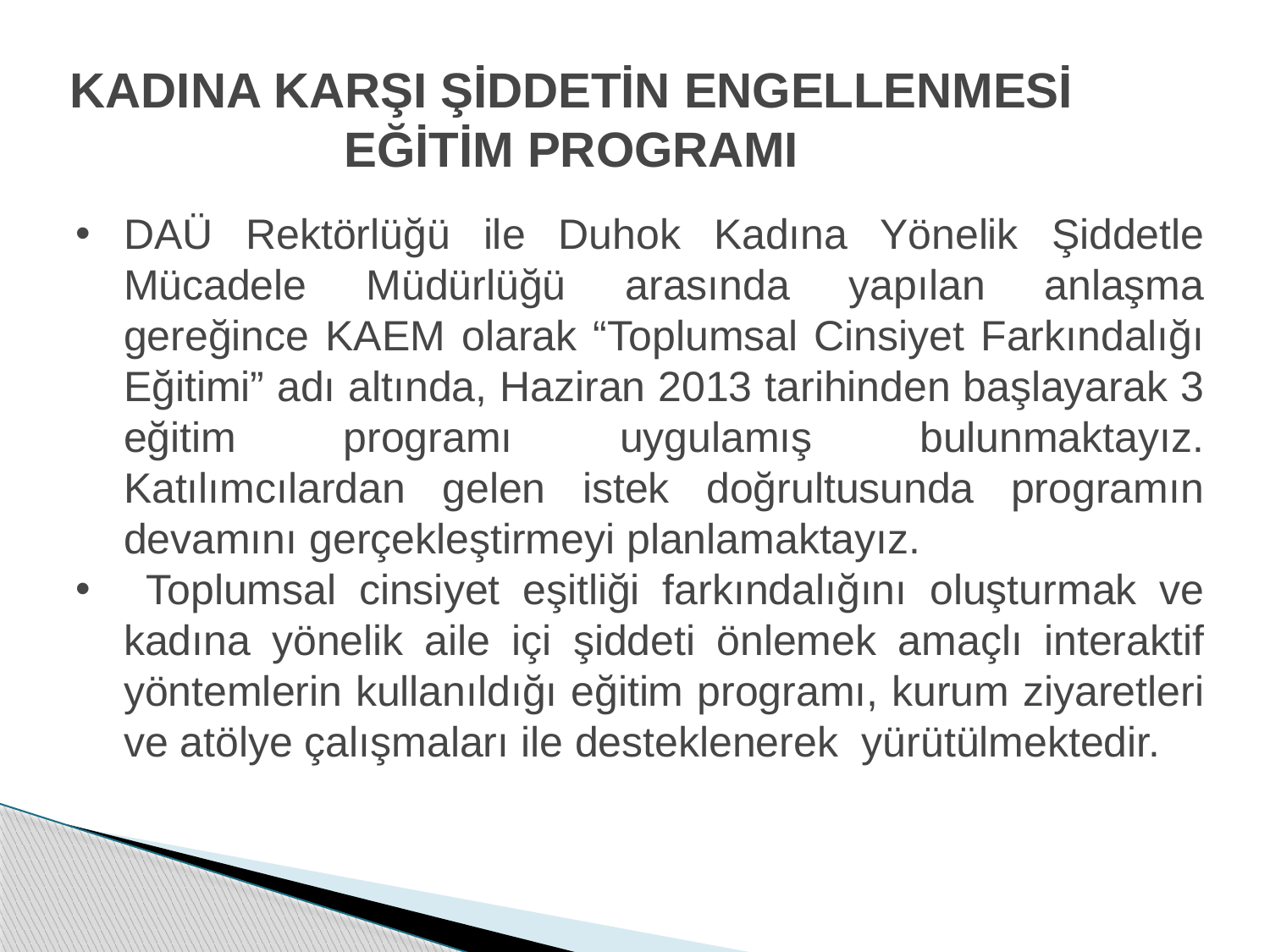

KADINA KARŞI ŞİDDETİN ENGELLENMESİ EĞİTİM PROGRAMI
DAÜ Rektörlüğü ile Duhok Kadına Yönelik Şiddetle Mücadele Müdürlüğü arasında yapılan anlaşma gereğince KAEM olarak “Toplumsal Cinsiyet Farkındalığı Eğitimi” adı altında, Haziran 2013 tarihinden başlayarak 3 eğitim programı uygulamış bulunmaktayız. Katılımcılardan gelen istek doğrultusunda programın devamını gerçekleştirmeyi planlamaktayız.
 Toplumsal cinsiyet eşitliği farkındalığını oluşturmak ve kadına yönelik aile içi şiddeti önlemek amaçlı interaktif yöntemlerin kullanıldığı eğitim programı, kurum ziyaretleri ve atölye çalışmaları ile desteklenerek  yürütülmektedir.